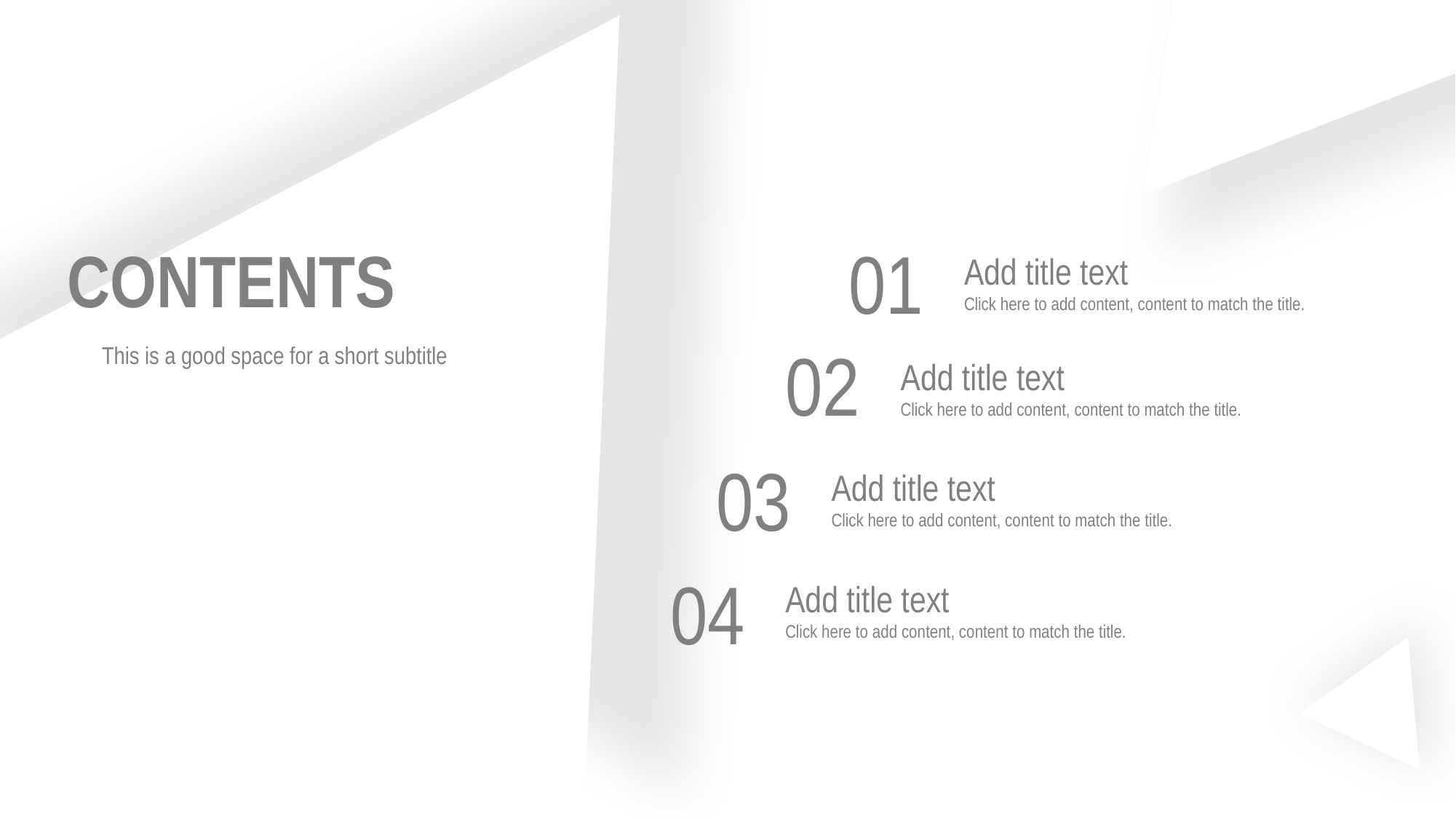

01
CONTENTS
Add title text
Click here to add content, content to match the title.
02
This is a good space for a short subtitle

Add title text
Click here to add content, content to match the title.
03
Add title text
Click here to add content, content to match the title.
04
Add title text
Click here to add content, content to match the title.